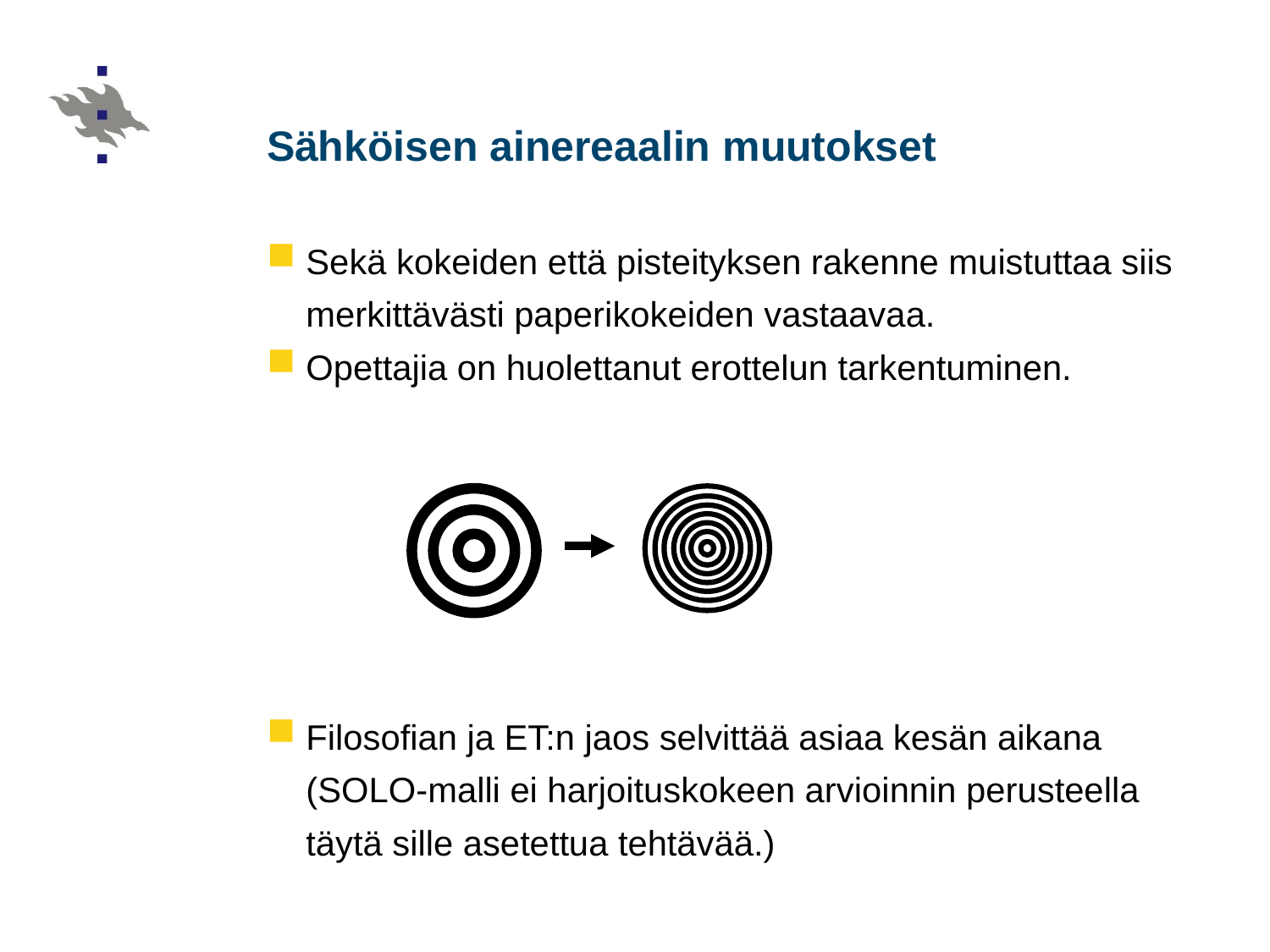

# Sähköisen ainereaalin muutokset
Sekä kokeiden että pisteityksen rakenne muistuttaa siis merkittävästi paperikokeiden vastaavaa.
Opettajia on huolettanut erottelun tarkentuminen.

Filosofian ja ET:n jaos selvittää asiaa kesän aikana (SOLO-malli ei harjoituskokeen arvioinnin perusteella täytä sille asetettua tehtävää.)